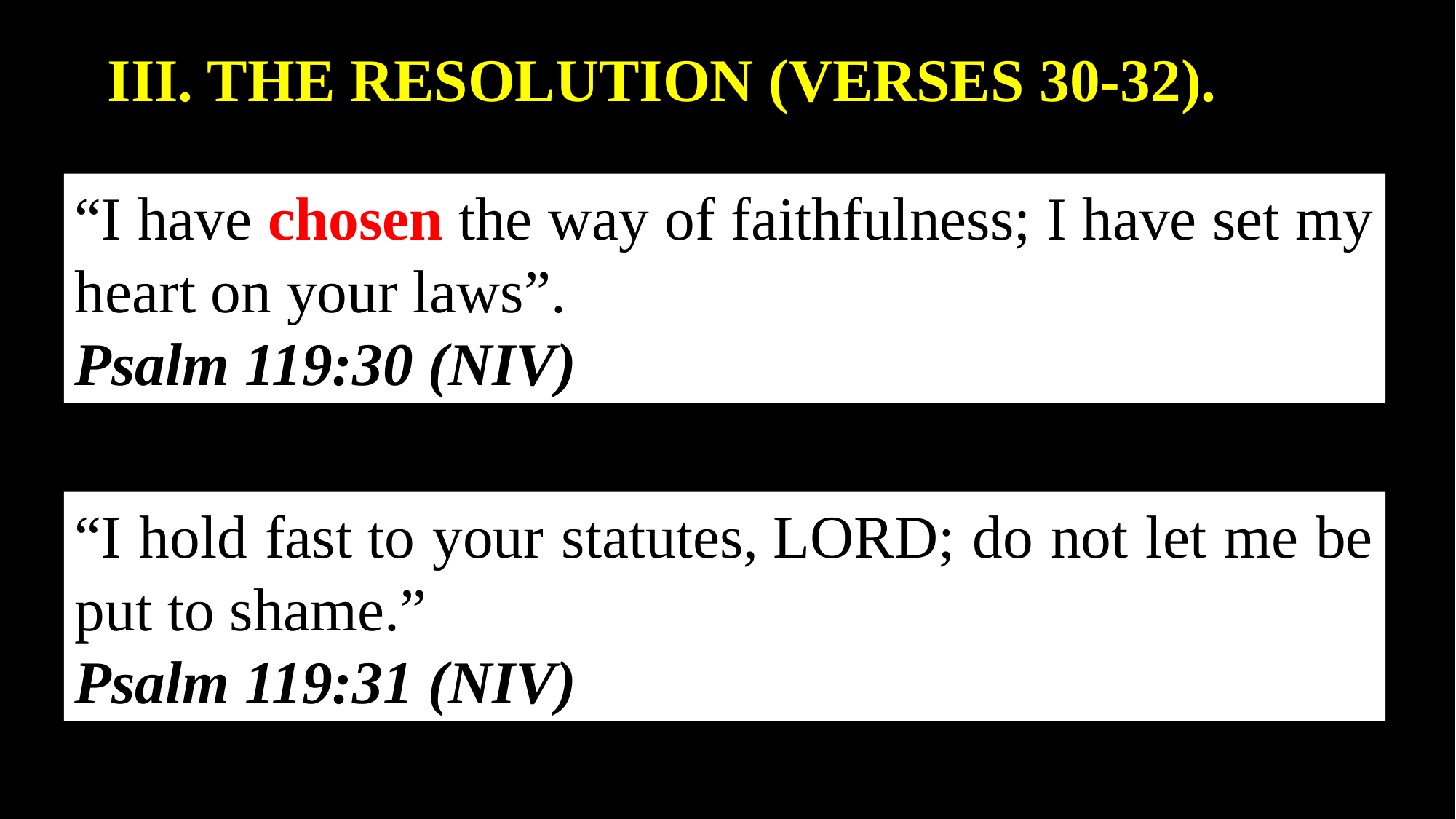

III. THE RESOLUTION (Verses 30-32).
“I have chosen the way of faithfulness; I have set my heart on your laws”.
Psalm 119:30 (NIV)
“I hold fast to your statutes, LORD; do not let me be put to shame.”
Psalm 119:31 (NIV)
teach me your decrees.